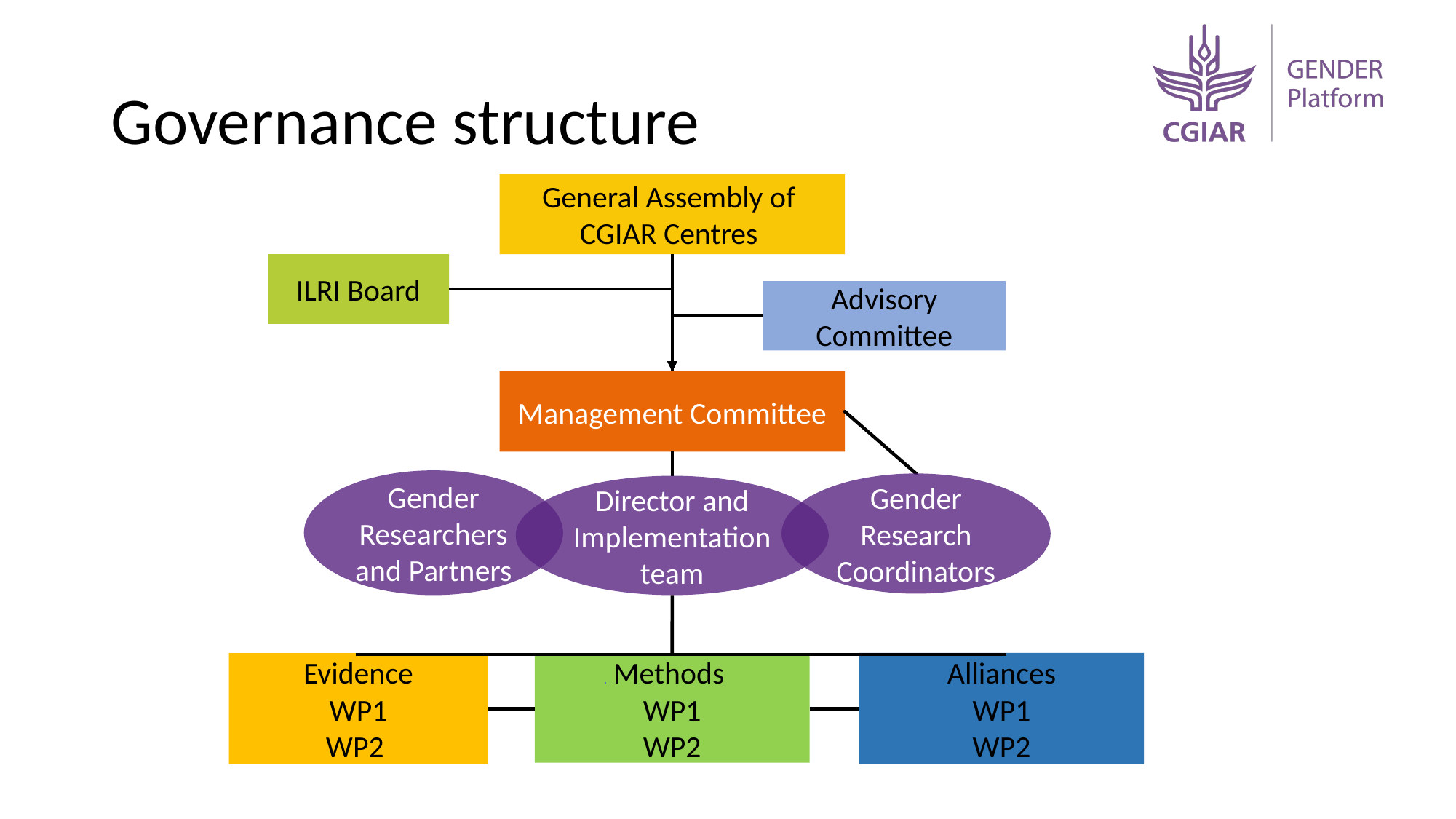

# Governance structure
General Assembly of
CGIAR Centres
ILRI Board
Advisory Committee
Management Committee
Gender Researchers and Partners
Gender Research Coordinators
Director and Implementation team
Evidence
WP1
WP2
Alliances
WP1
WP2
Methods
WP1
WP2